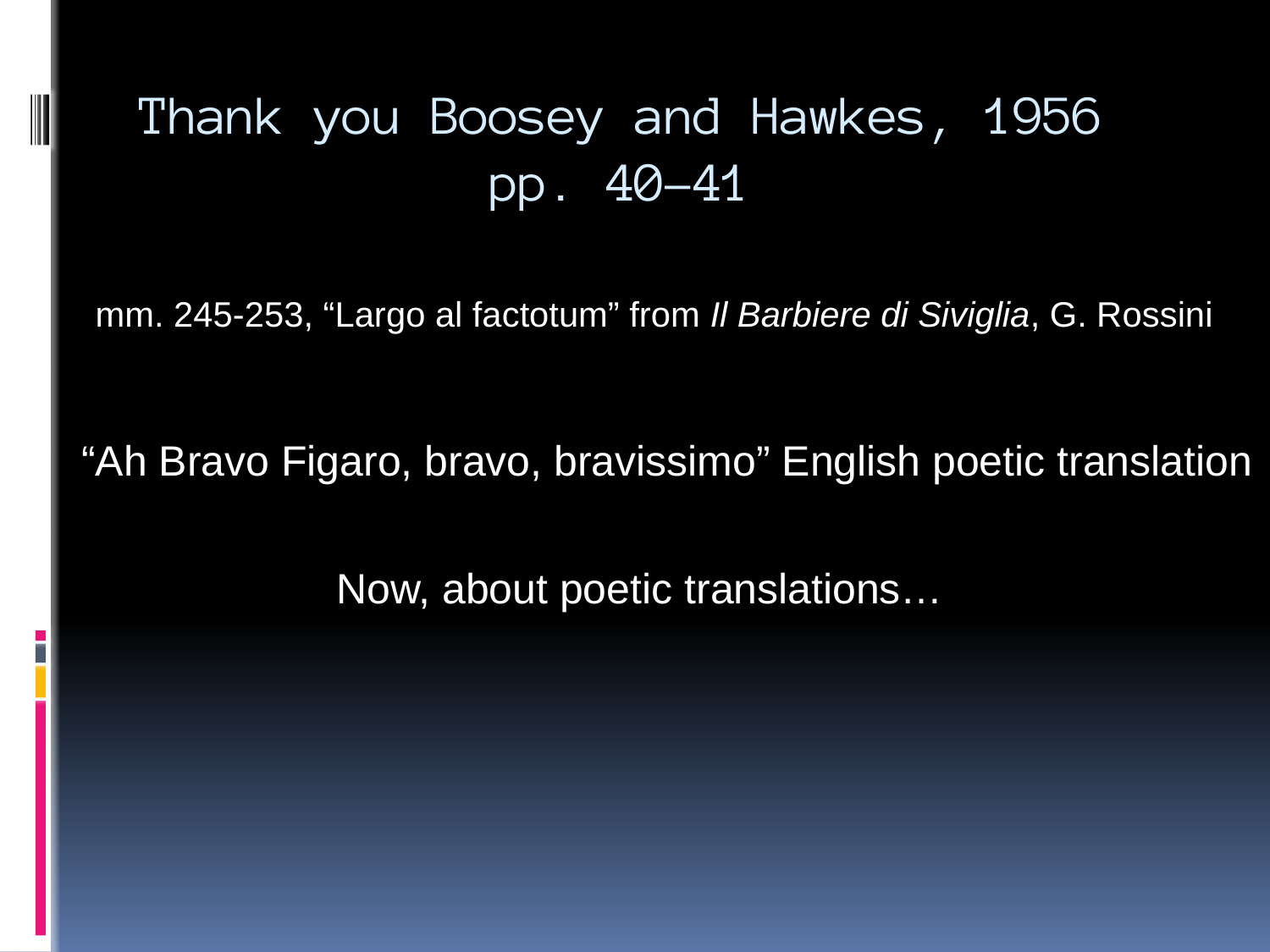

# Thank you Boosey and Hawkes, 1956 pp. 40-41
mm. 245-253, “Largo al factotum” from Il Barbiere di Siviglia, G. Rossini
“Ah Bravo Figaro, bravo, bravissimo” English poetic translation
Now, about poetic translations…